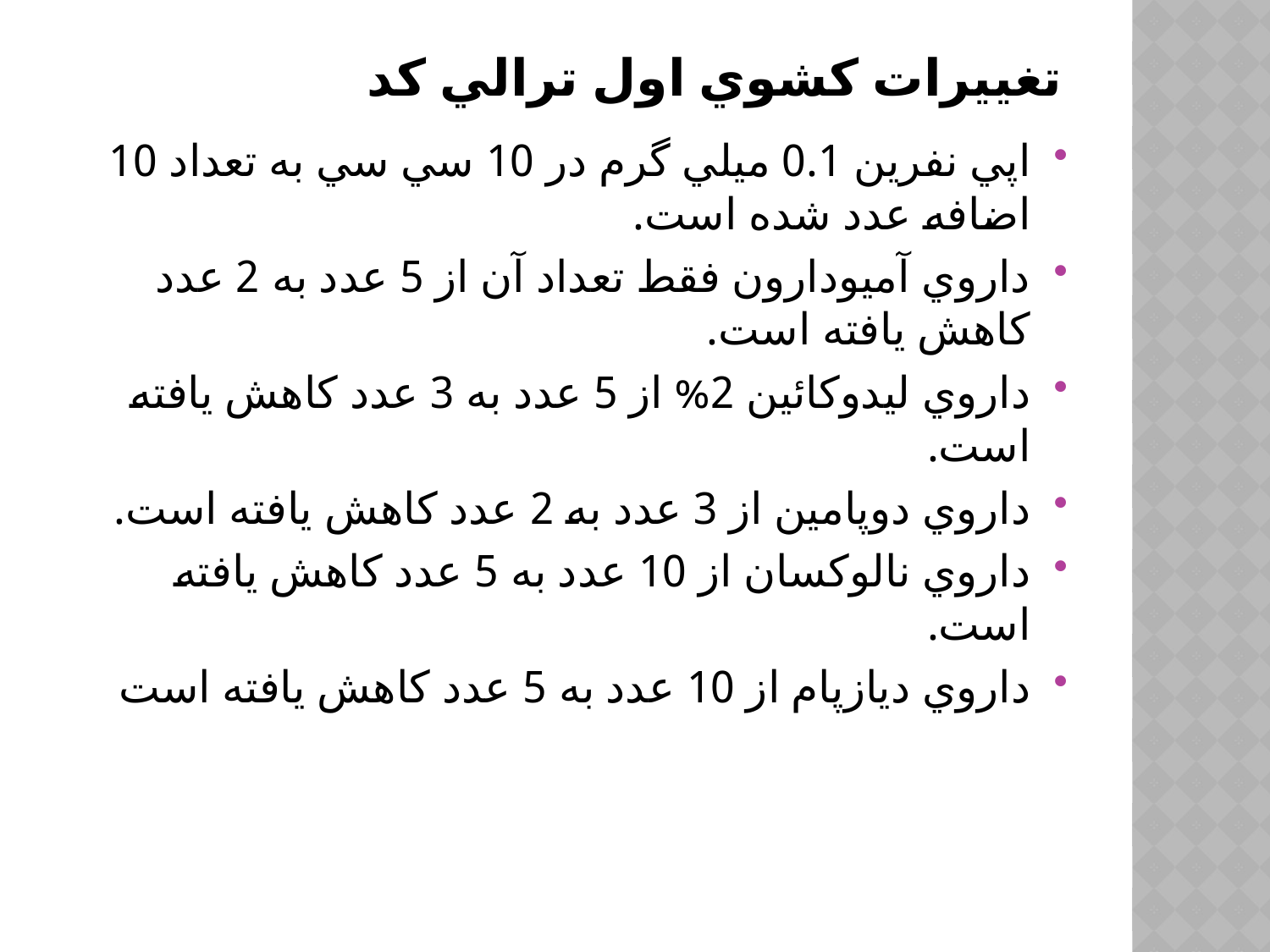

# تغييرات كشوي اول ترالي كد
اپي نفرين 0.1 ميلي گرم در 10 سي سي به تعداد 10 اضافه عدد شده است.
داروي آميودارون فقط تعداد آن از 5 عدد به 2 عدد كاهش يافته است.
داروي ليدوكائين 2% از 5 عدد به 3 عدد كاهش يافته است.
داروي دوپامين از 3 عدد به 2 عدد كاهش يافته است.
داروي نالوكسان از 10 عدد به 5 عدد كاهش يافته است.
داروي ديازپام از 10 عدد به 5 عدد كاهش يافته است